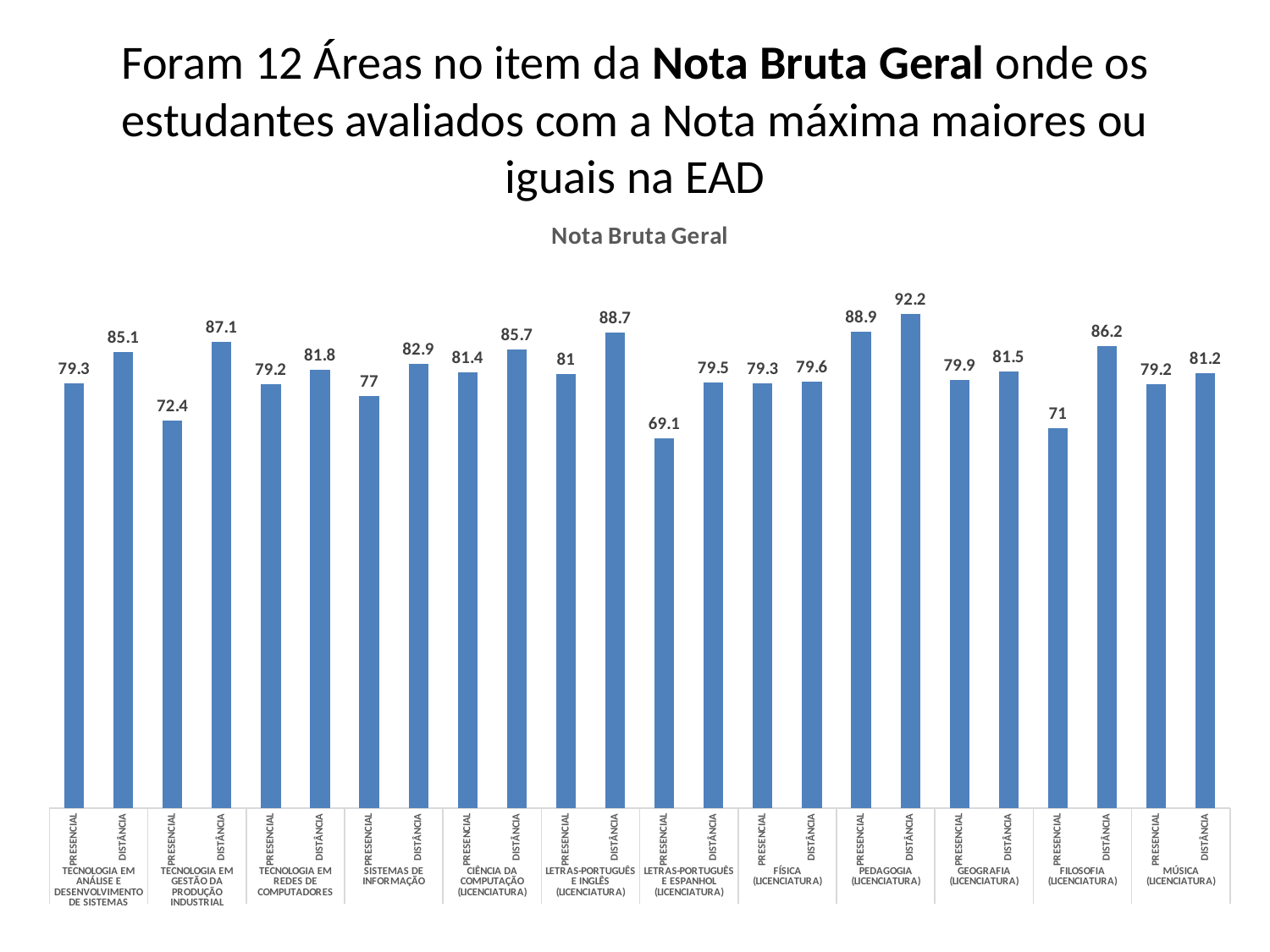

# Foram 12 Áreas no item da Nota Bruta Geral onde os estudantes avaliados com a Nota máxima maiores ou iguais na EAD

### Chart: Nota Bruta Geral

| Category |  |
|---|---|
| PRESENCIAL | 79.3 |
| DISTÂNCIA | 85.1 |
| PRESENCIAL | 72.4 |
| DISTÂNCIA | 87.1 |
| PRESENCIAL | 79.2 |
| DISTÂNCIA | 81.8 |
| PRESENCIAL | 77.0 |
| DISTÂNCIA | 82.9 |
| PRESENCIAL | 81.4 |
| DISTÂNCIA | 85.7 |
| PRESENCIAL | 81.0 |
| DISTÂNCIA | 88.7 |
| PRESENCIAL | 69.1 |
| DISTÂNCIA | 79.5 |
| PRESENCIAL | 79.3 |
| DISTÂNCIA | 79.6 |
| PRESENCIAL | 88.9 |
| DISTÂNCIA | 92.2 |
| PRESENCIAL | 79.9 |
| DISTÂNCIA | 81.5 |
| PRESENCIAL | 71.0 |
| DISTÂNCIA | 86.2 |
| PRESENCIAL | 79.2 |
| DISTÂNCIA | 81.2 |